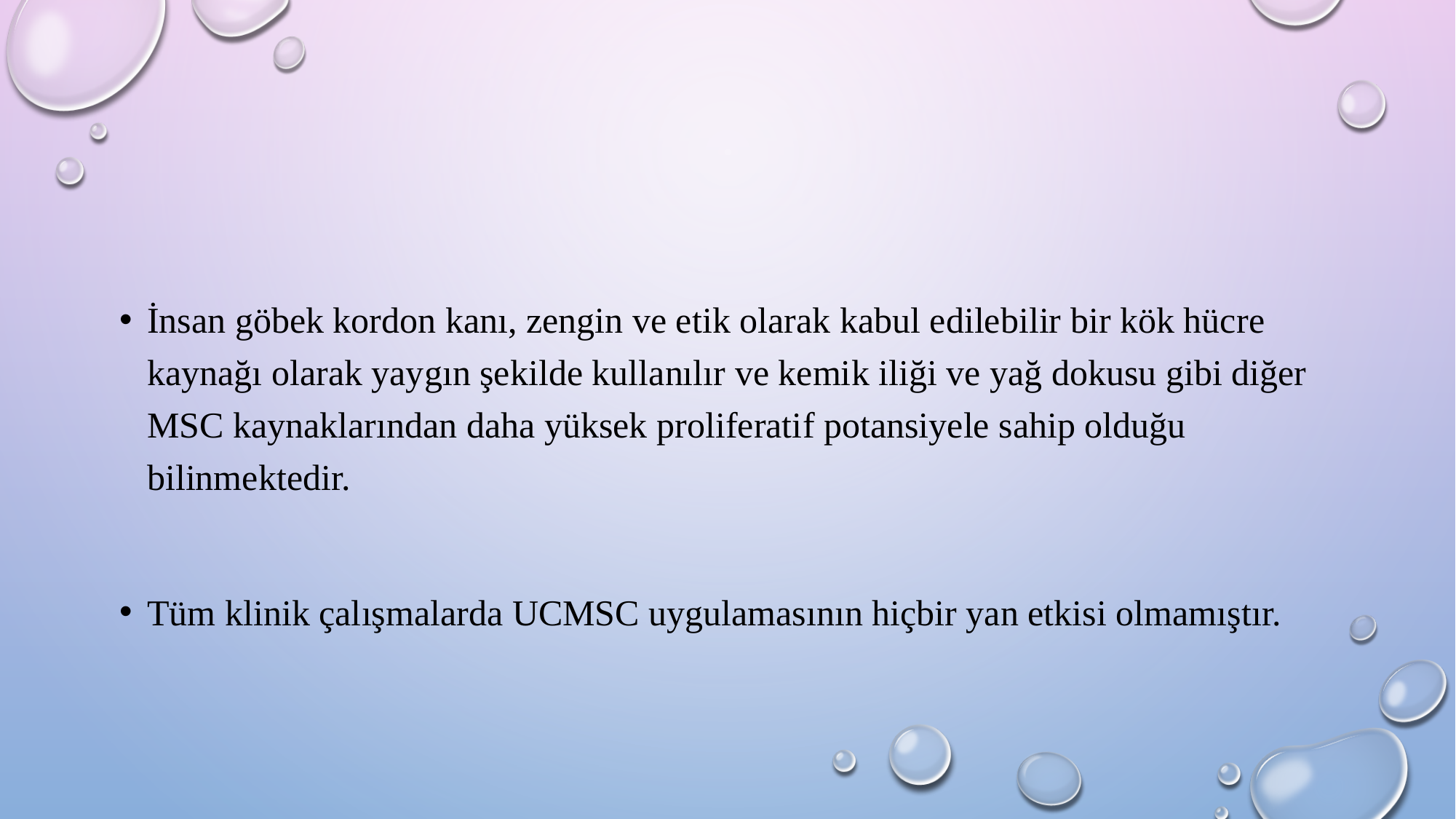

#
İnsan göbek kordon kanı, zengin ve etik olarak kabul edilebilir bir kök hücre kaynağı olarak yaygın şekilde kullanılır ve kemik iliği ve yağ dokusu gibi diğer MSC kaynaklarından daha yüksek proliferatif potansiyele sahip olduğu bilinmektedir.

Tüm klinik çalışmalarda UCMSC uygulamasının hiçbir yan etkisi olmamıştır.